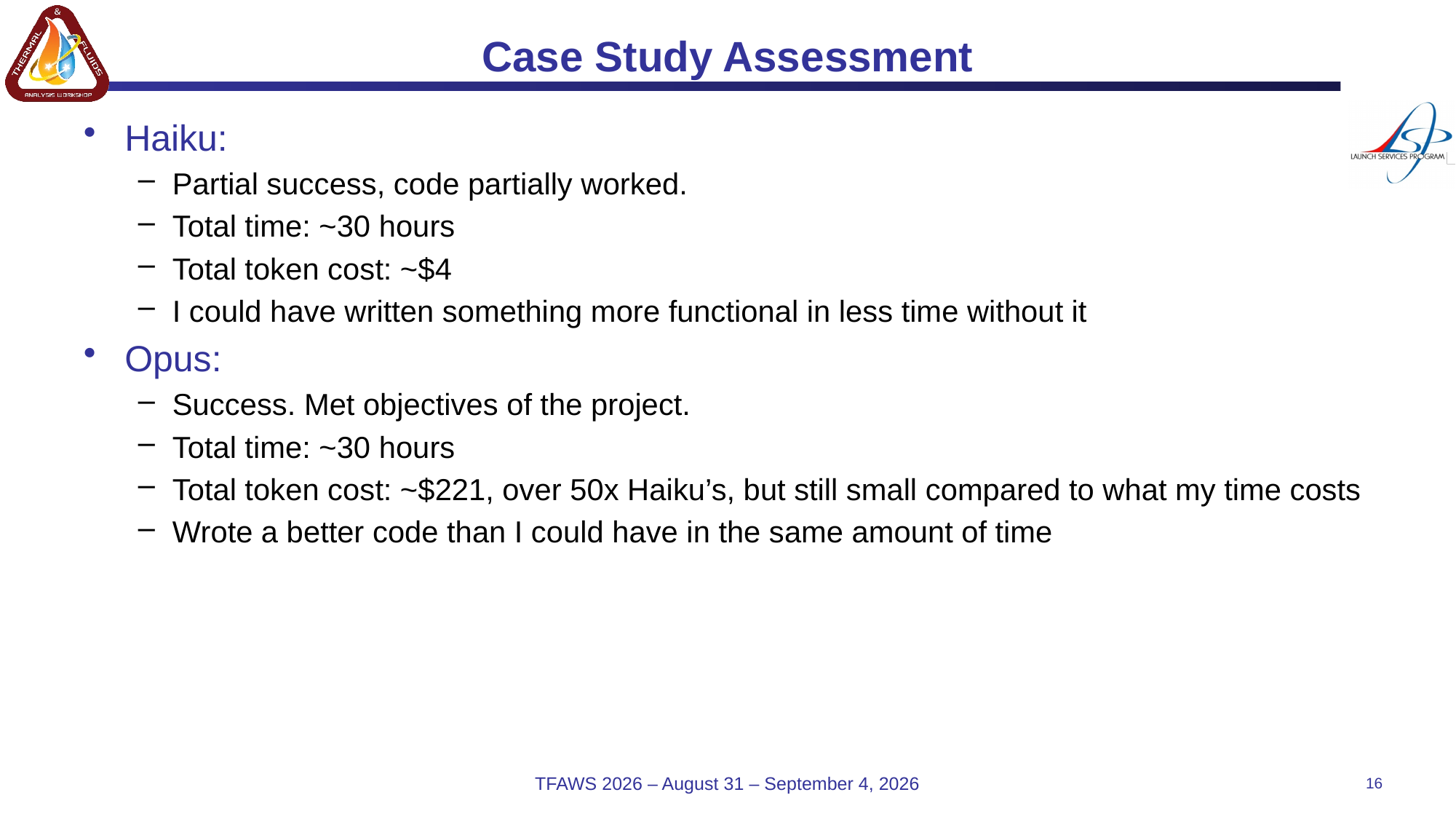

# Case Study Assessment
Haiku:
Partial success, code partially worked.
Total time: ~30 hours
Total token cost: ~$4
I could have written something more functional in less time without it
Opus:
Success. Met objectives of the project.
Total time: ~30 hours
Total token cost: ~$221, over 50x Haiku’s, but still small compared to what my time costs
Wrote a better code than I could have in the same amount of time

TFAWS 2026 – August 31 – September 4, 2026
16